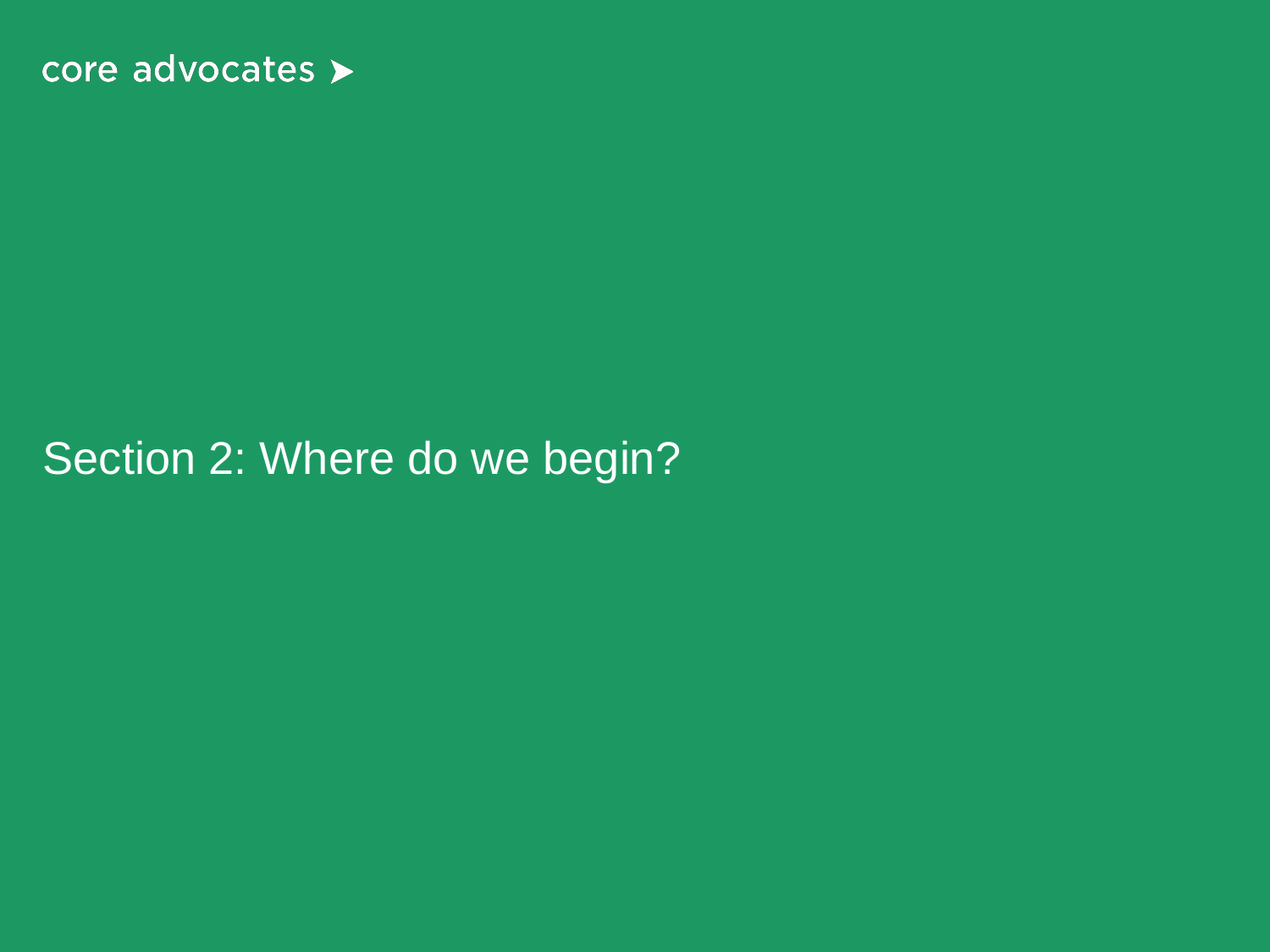

# Section 2: Where do we begin?